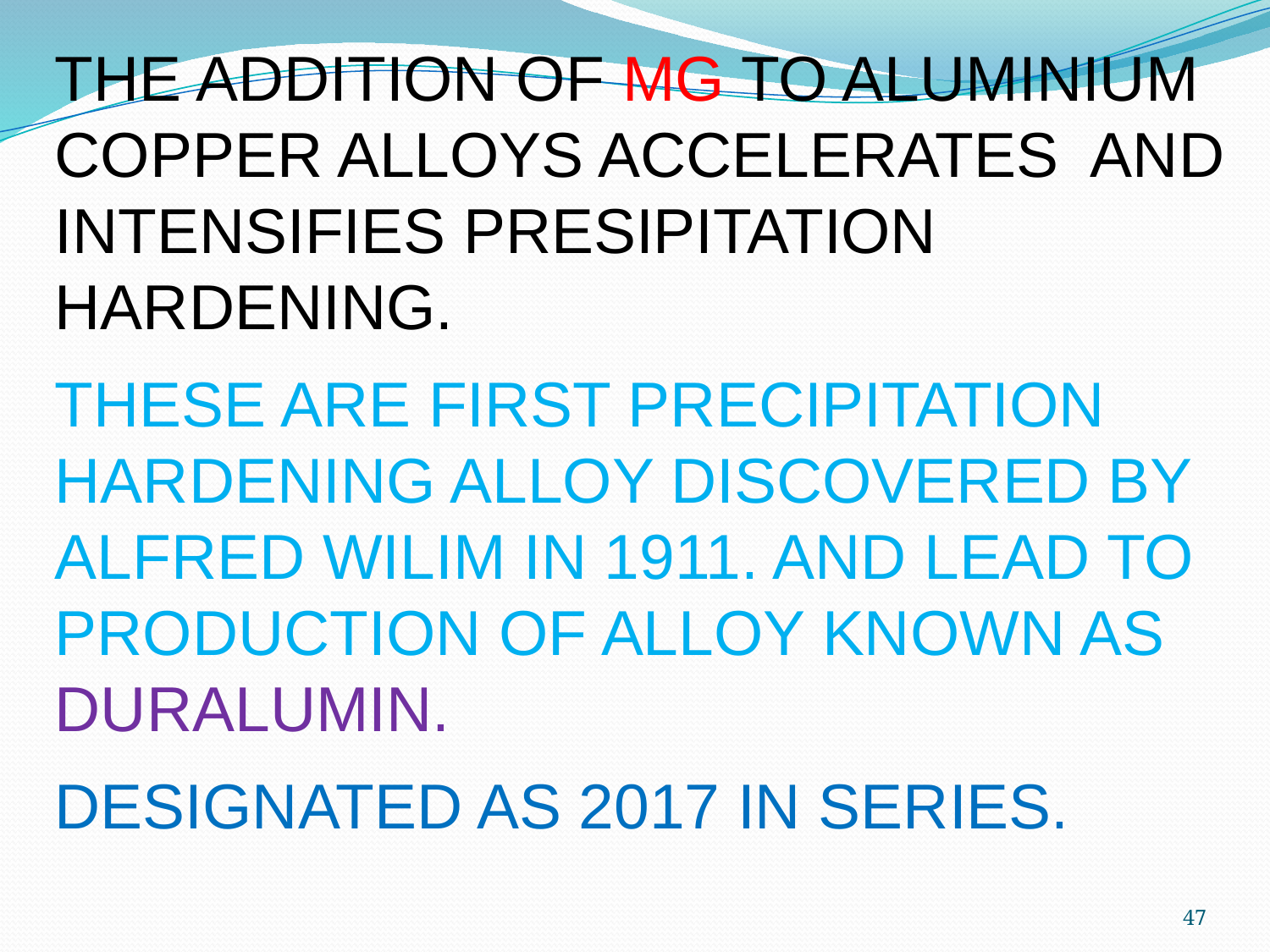

THE ADDITION OF MG TO ALUMINIUM COPPER ALLOYS ACCELERATES  AND INTENSIFIES PRESIPITATION HARDENING.
THESE ARE FIRST PRECIPITATION HARDENING ALLOY DISCOVERED BY ALFRED WILIM IN 1911. AND LEAD TO PRODUCTION OF ALLOY KNOWN AS DURALUMIN.
DESIGNATED AS 2017 IN SERIES.
47